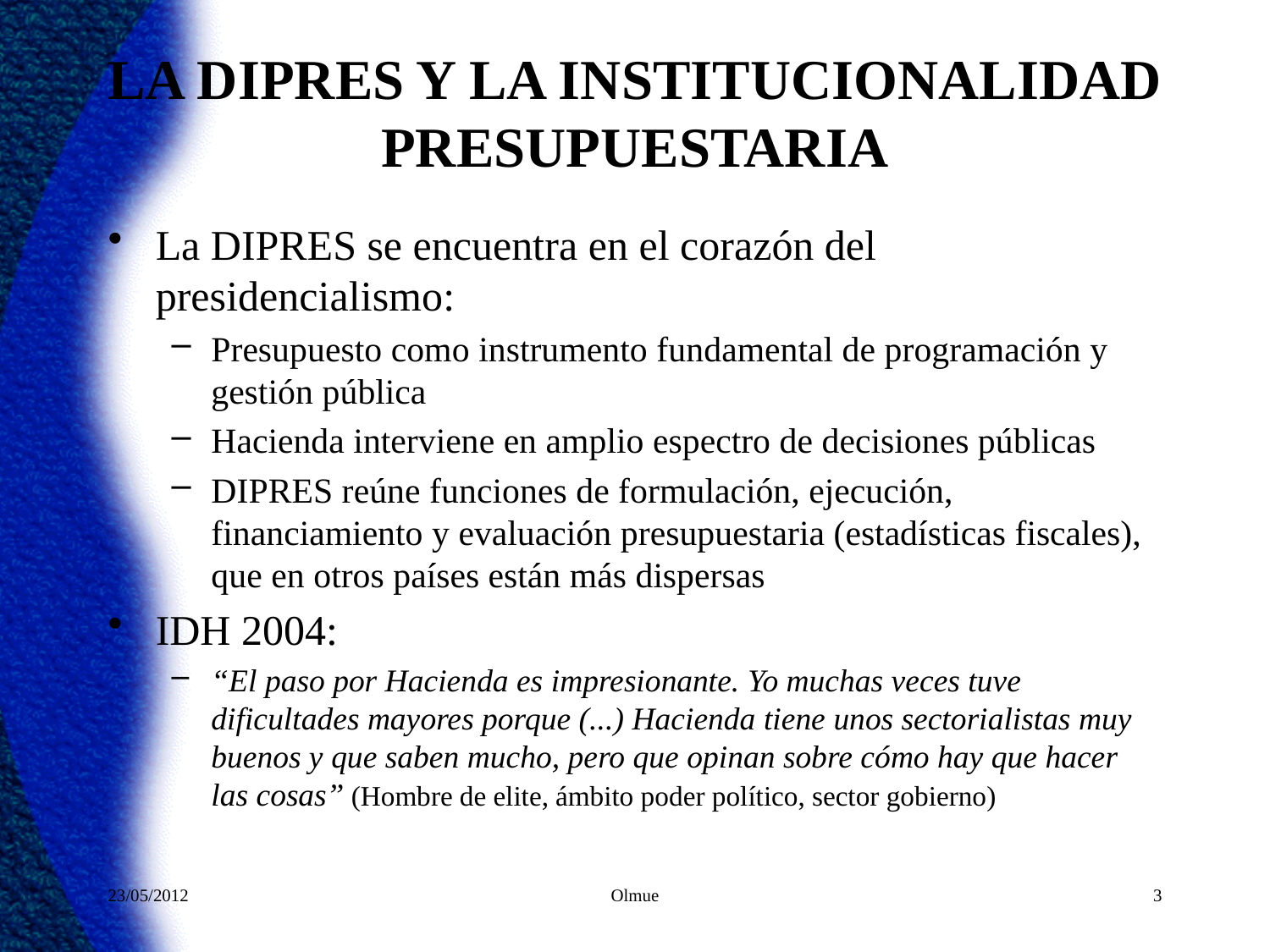

# LA DIPRES Y LA INSTITUCIONALIDAD PRESUPUESTARIA
La DIPRES se encuentra en el corazón del presidencialismo:
Presupuesto como instrumento fundamental de programación y gestión pública
Hacienda interviene en amplio espectro de decisiones públicas
DIPRES reúne funciones de formulación, ejecución, financiamiento y evaluación presupuestaria (estadísticas fiscales), que en otros países están más dispersas
IDH 2004:
“El paso por Hacienda es impresionante. Yo muchas veces tuve dificultades mayores porque (...) Hacienda tiene unos sectorialistas muy buenos y que saben mucho, pero que opinan sobre cómo hay que hacer las cosas” (Hombre de elite, ámbito poder político, sector gobierno)

23/05/2012
Olmue
3